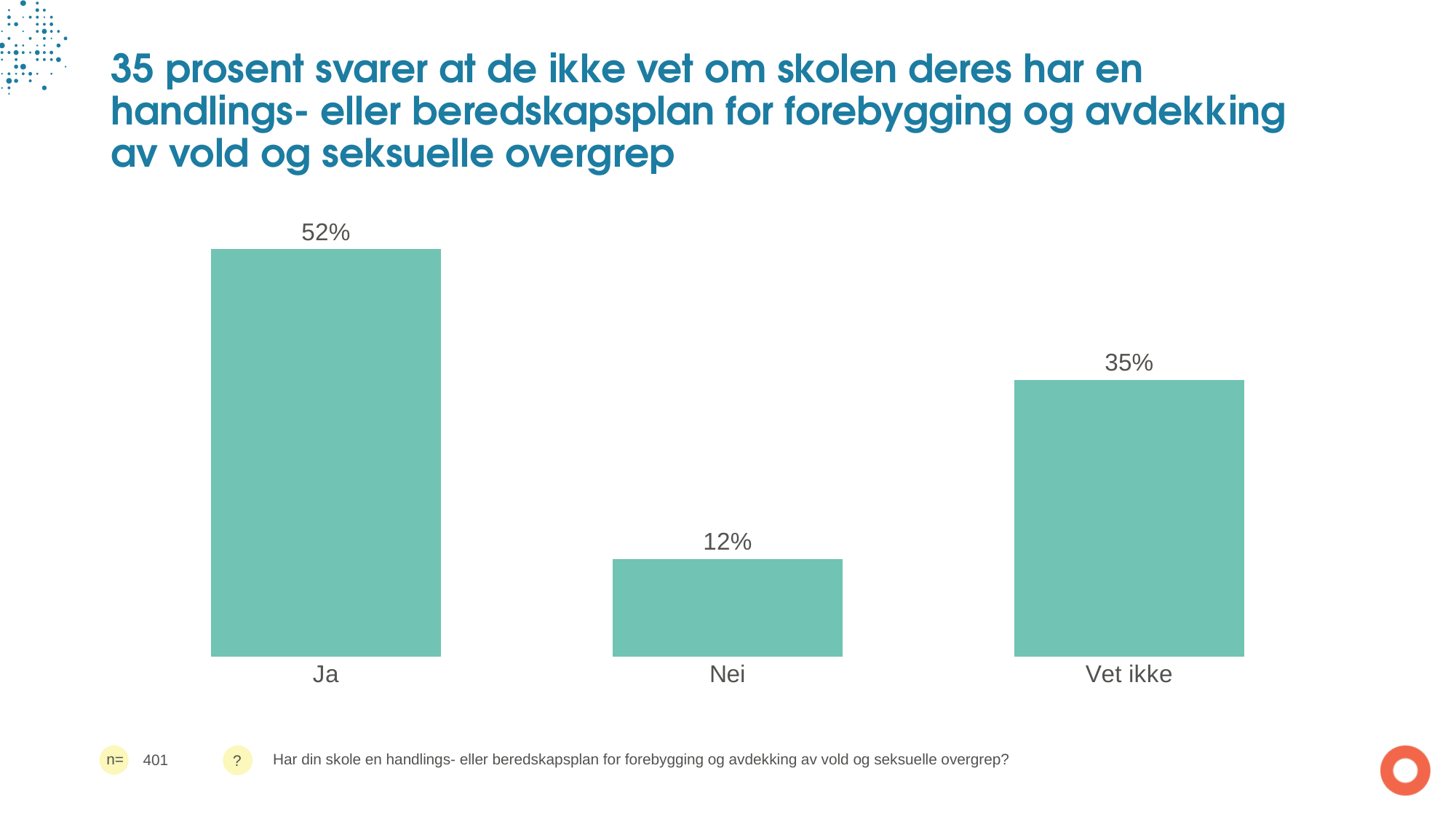

# 35 prosent svarer at de ikke vet om skolen deres har en handlings- eller beredskapsplan for forebygging og avdekking av vold og seksuelle overgrep

### Chart

| Category | n=401 |
|---|---|
| Ja | 0.5211970074812967 |
| Nei | 0.12468827930174564 |
| Vet ikke | 0.3541147132169576 |
401
Har din skole en handlings- eller beredskapsplan for forebygging og avdekking av vold og seksuelle overgrep?